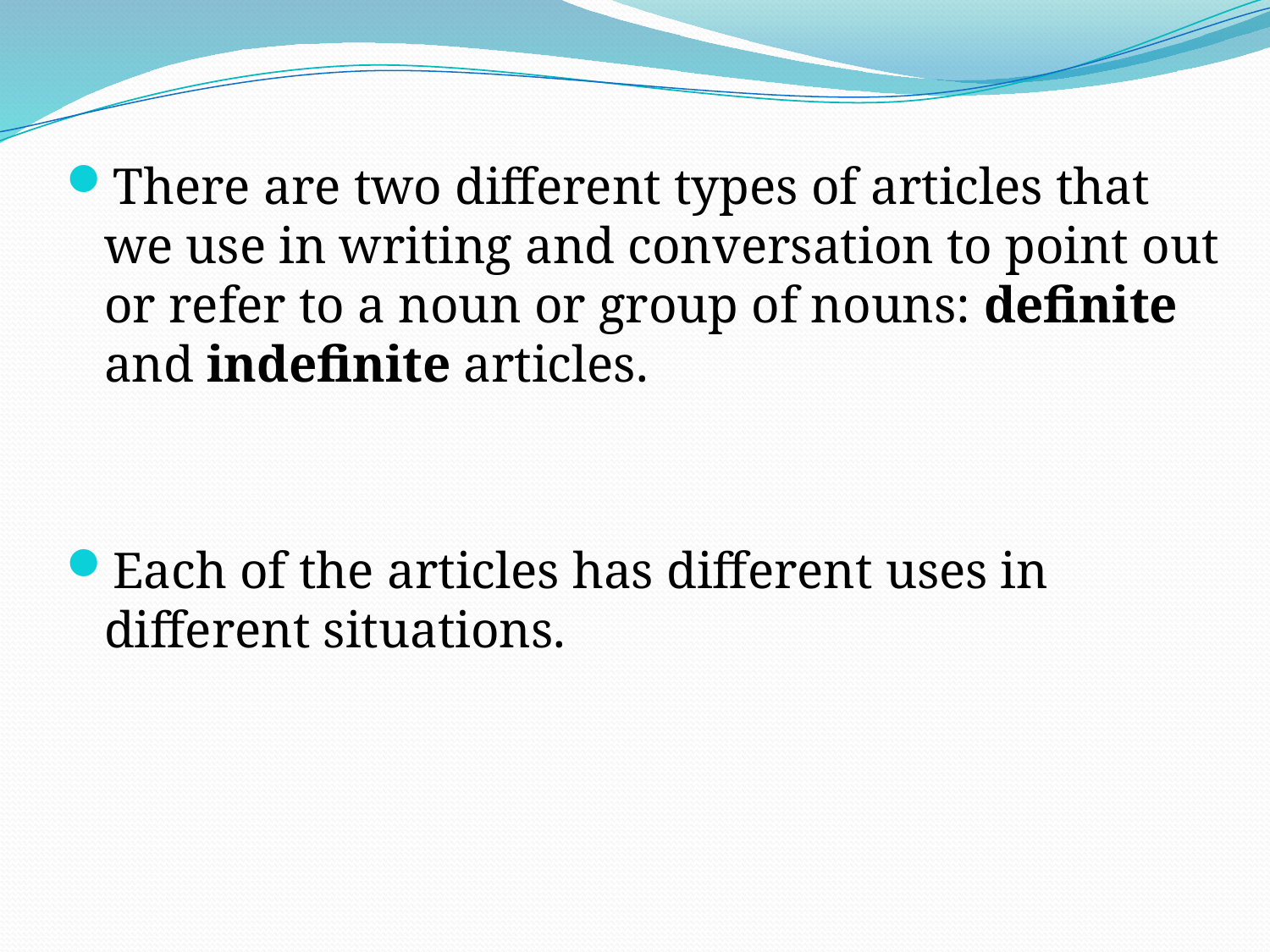

There are two different types of articles that we use in writing and conversation to point out or refer to a noun or group of nouns: definite and indefinite articles.

Each of the articles has different uses in different situations.